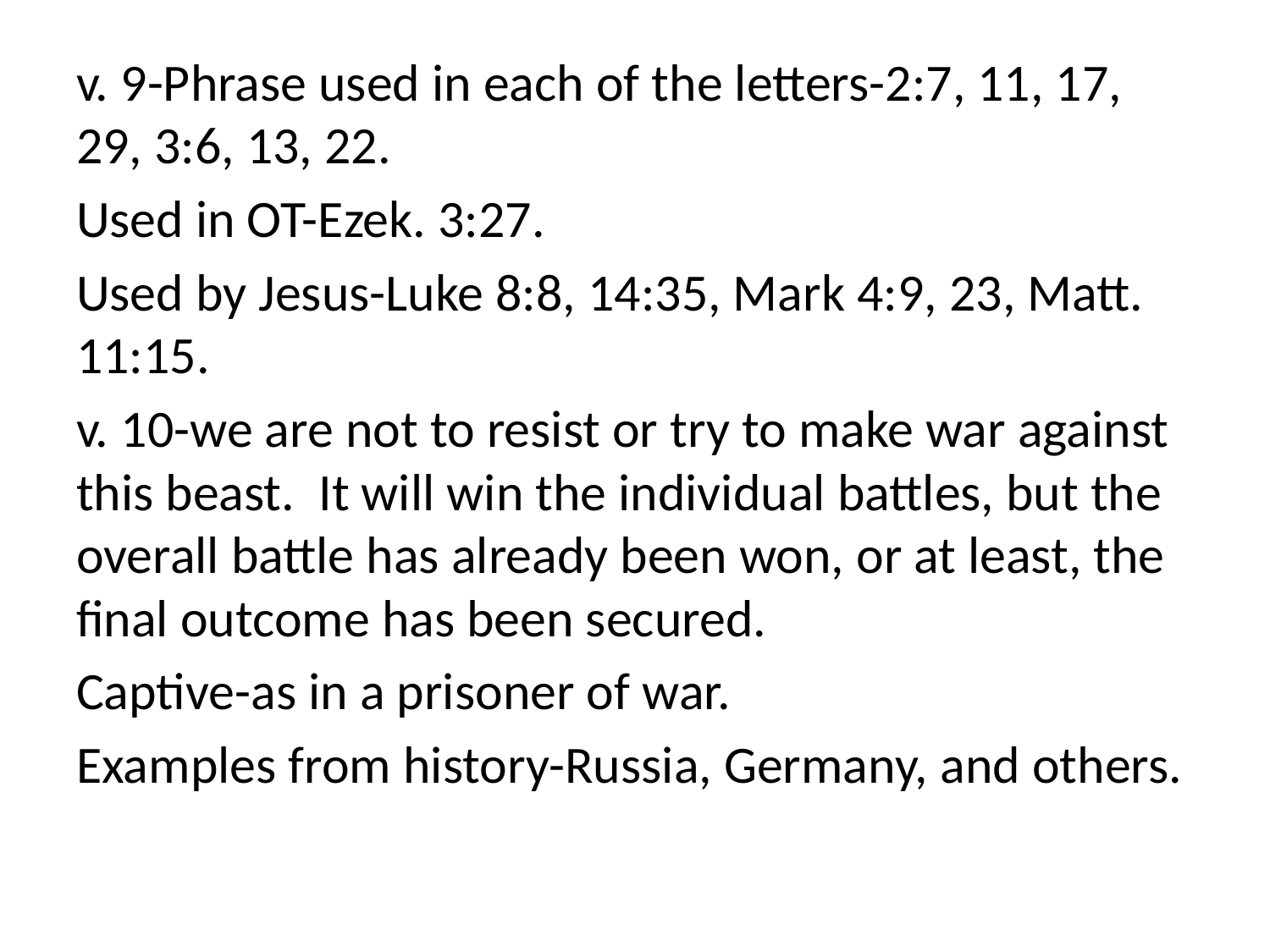

v. 9-Phrase used in each of the letters-2:7, 11, 17, 29, 3:6, 13, 22.
Used in OT-Ezek. 3:27.
Used by Jesus-Luke 8:8, 14:35, Mark 4:9, 23, Matt. 11:15.
v. 10-we are not to resist or try to make war against this beast.  It will win the individual battles, but the overall battle has already been won, or at least, the final outcome has been secured.
Captive-as in a prisoner of war.
Examples from history-Russia, Germany, and others.